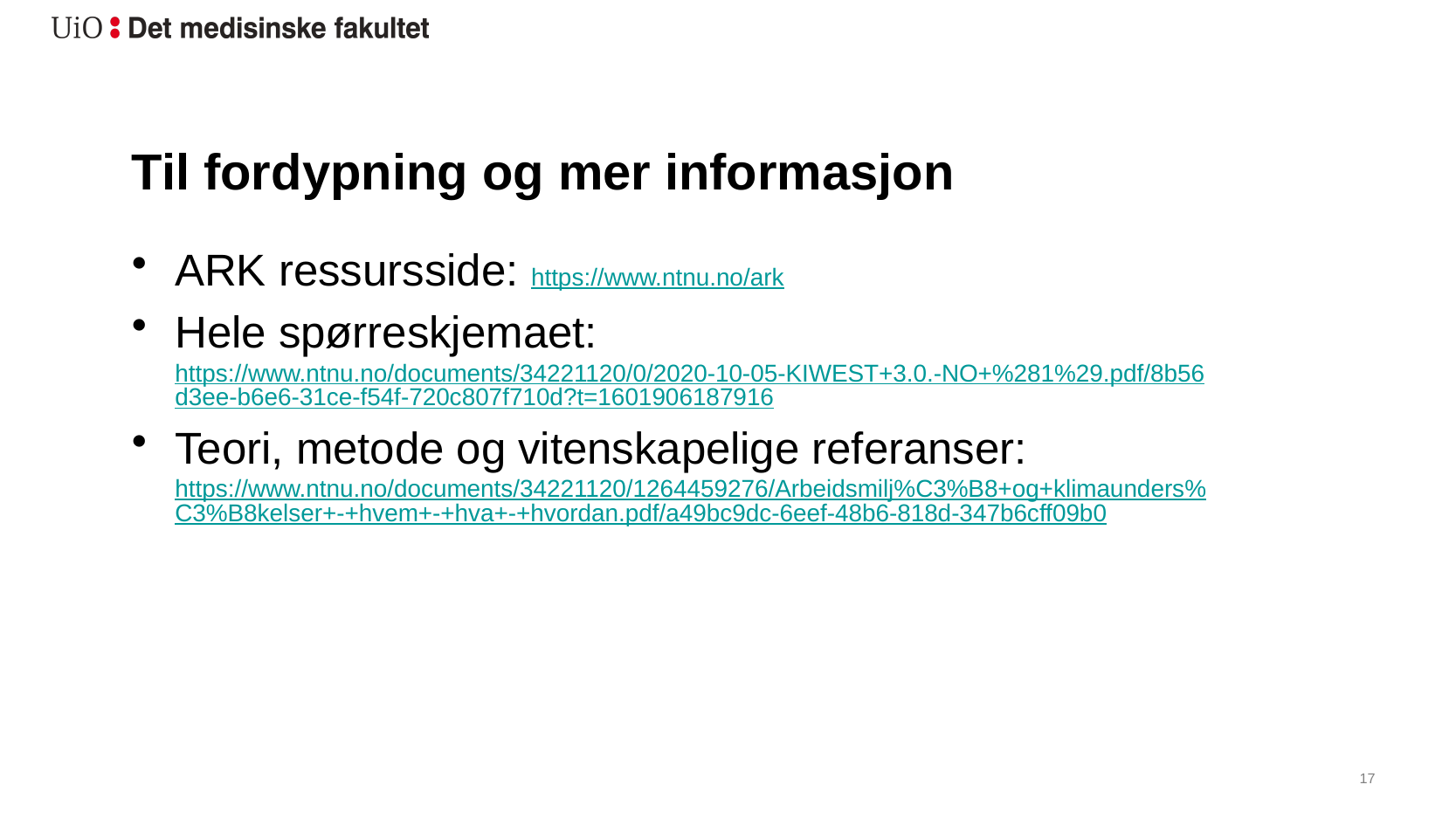

17
# Til fordypning og mer informasjon
ARK ressursside: https://www.ntnu.no/ark
Hele spørreskjemaet: https://www.ntnu.no/documents/34221120/0/2020-10-05-KIWEST+3.0.-NO+%281%29.pdf/8b56d3ee-b6e6-31ce-f54f-720c807f710d?t=1601906187916
Teori, metode og vitenskapelige referanser: https://www.ntnu.no/documents/34221120/1264459276/Arbeidsmilj%C3%B8+og+klimaunders%C3%B8kelser+-+hvem+-+hva+-+hvordan.pdf/a49bc9dc-6eef-48b6-818d-347b6cff09b0